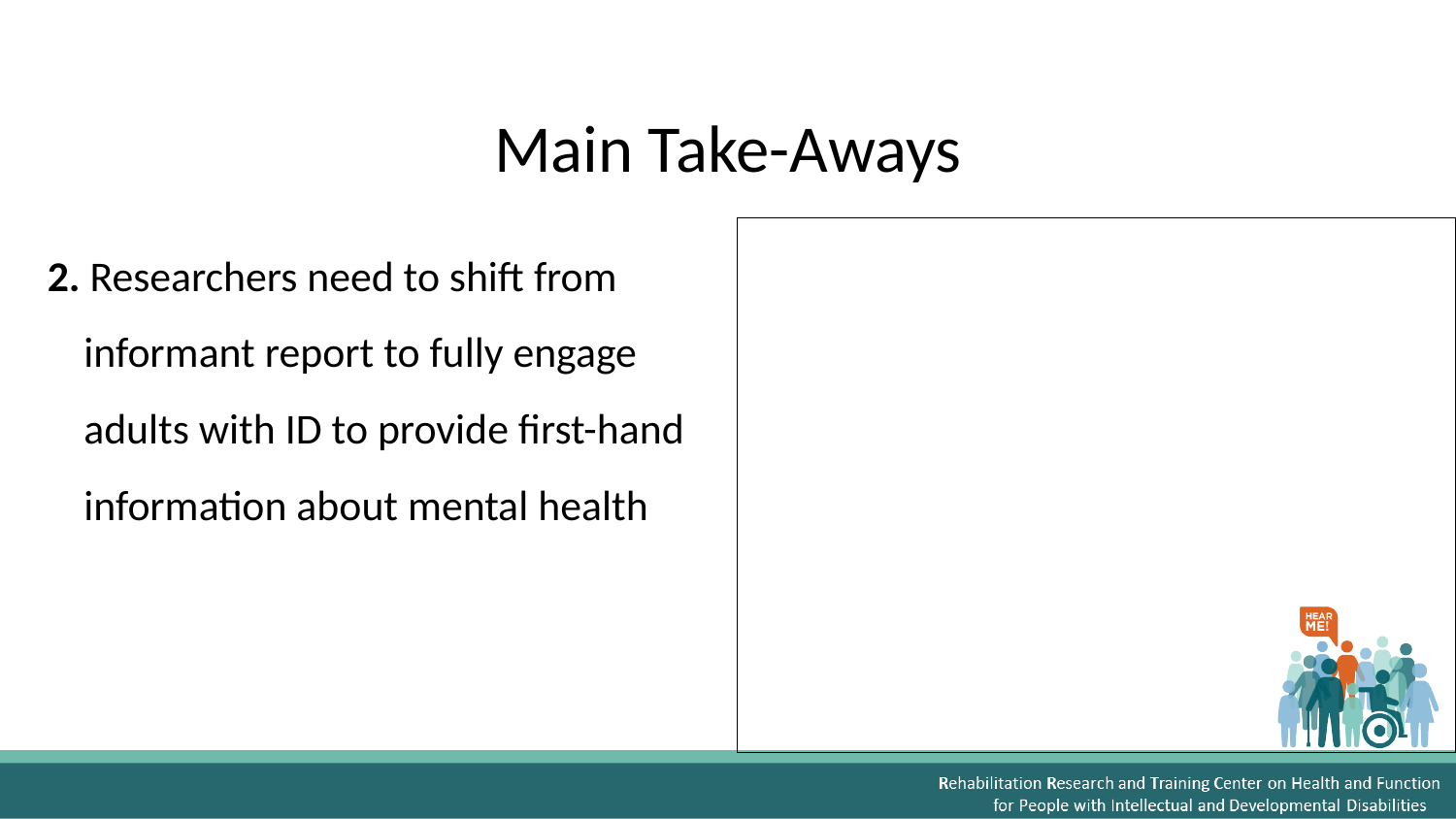

# Main Take-Aways
2. Researchers need to shift from informant report to fully engage adults with ID to provide first-hand information about mental health